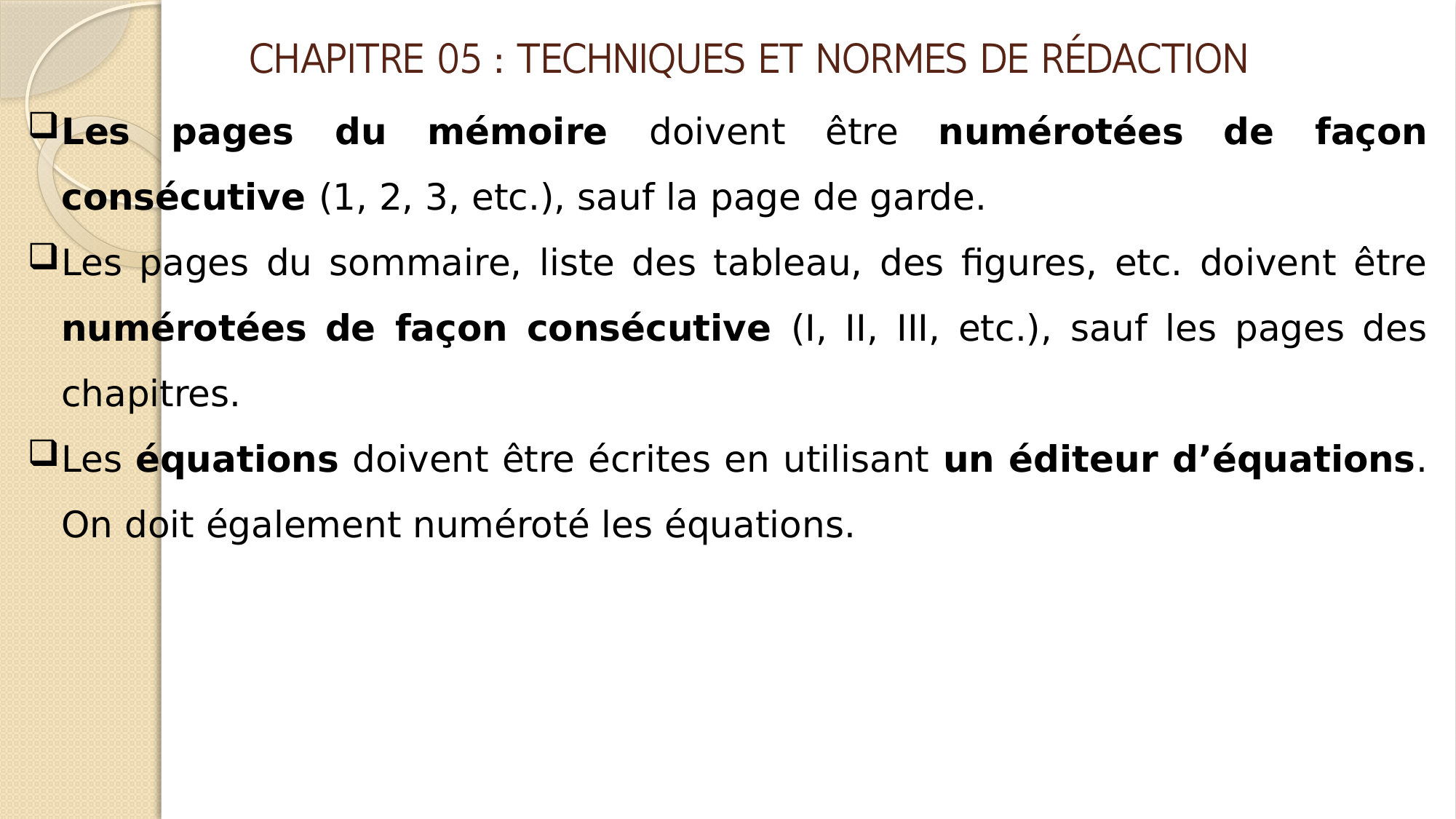

CHAPITRE 05 : TECHNIQUES ET NORMES DE RÉDACTION
Les pages du mémoire doivent être numérotées de façon consécutive (1, 2, 3, etc.), sauf la page de garde.
Les pages du sommaire, liste des tableau, des figures, etc. doivent être numérotées de façon consécutive (I, II, III, etc.), sauf les pages des chapitres.
Les équations doivent être écrites en utilisant un éditeur d’équations. On doit également numéroté les équations.